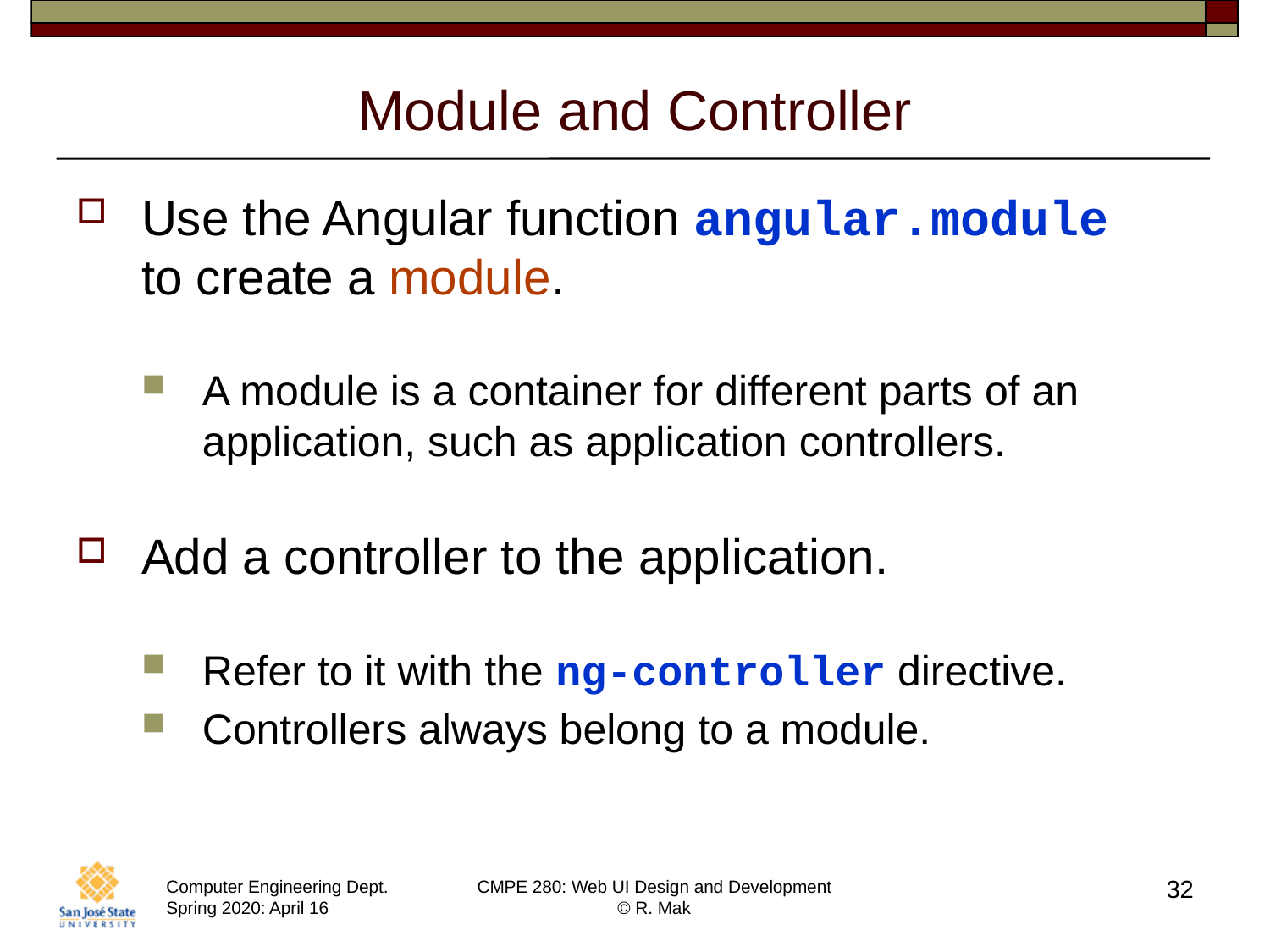

# Module and Controller
Use the Angular function angular.module
to create a module.

A module is a container for different parts of an application, such as application controllers.

Add a controller to the application.

Refer to it with the ng-controller directive.
Controllers always belong to a module.
32